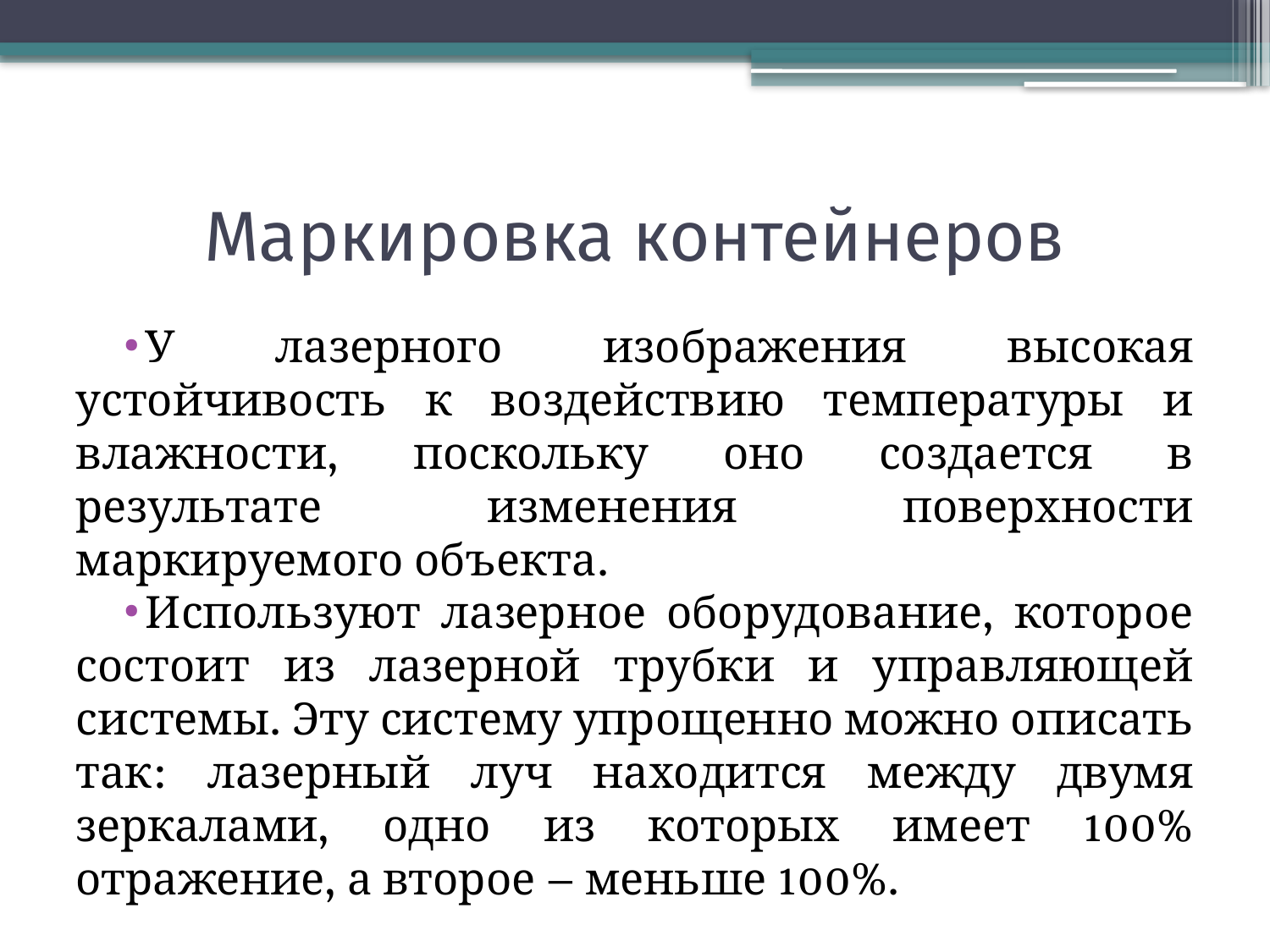

# Маркировка контейнеров
У лазерного изображения высокая устойчивость к воздействию температуры и влажности, поскольку оно создается в результате изменения поверхности маркируемого объекта.
Используют лазерное оборудование, которое состоит из лазерной трубки и управляющей системы. Эту систему упрощенно можно описать так: лазерный луч находится между двумя зеркалами, одно из которых имеет 100% отражение, а второе – меньше 100%.